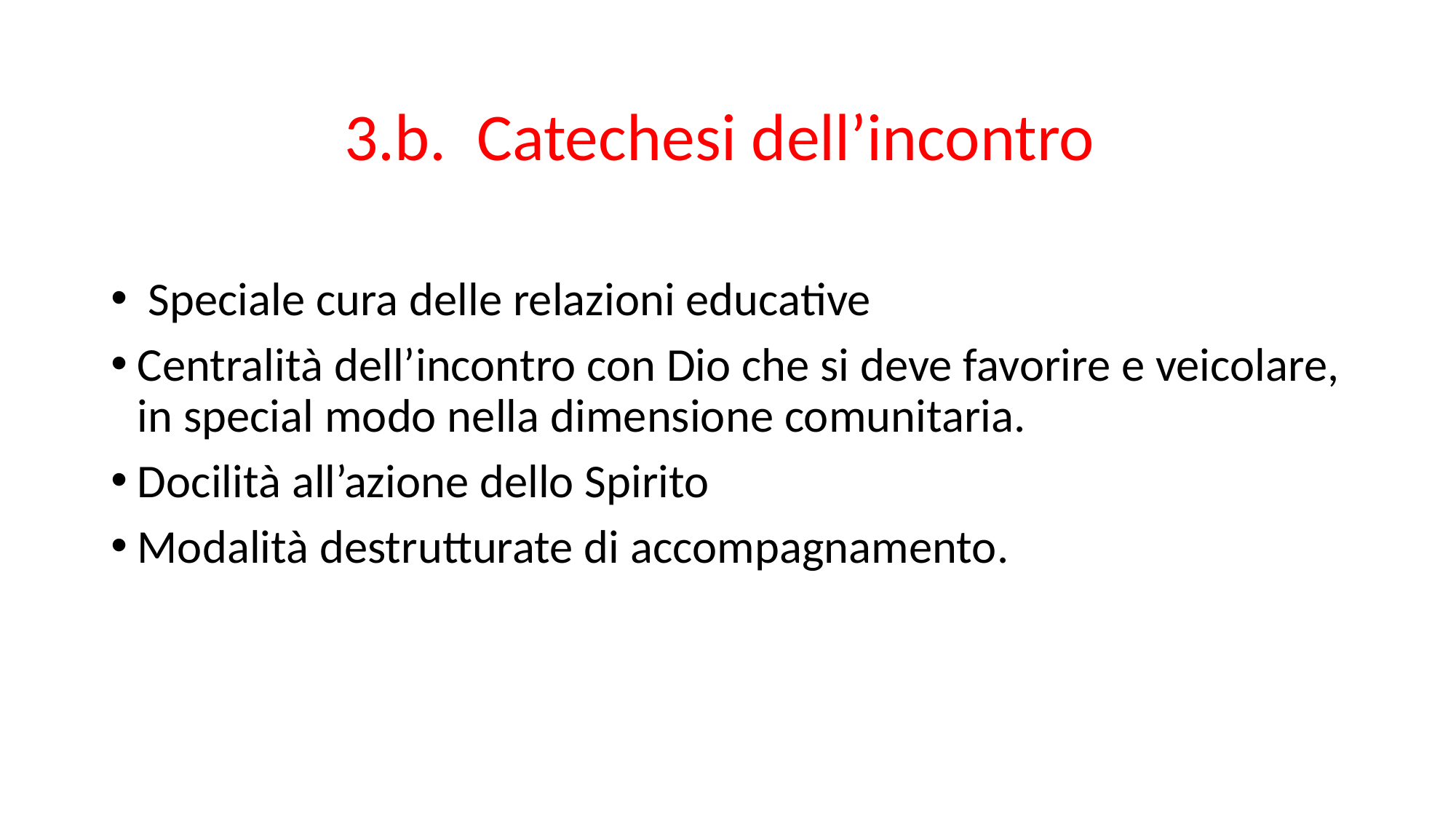

# 3.b.  Catechesi dell’incontro
 Speciale cura delle relazioni educative
Centralità dell’incontro con Dio che si deve favorire e veicolare, in special modo nella dimensione comunitaria.
Docilità all’azione dello Spirito
Modalità destrutturate di accompagnamento.